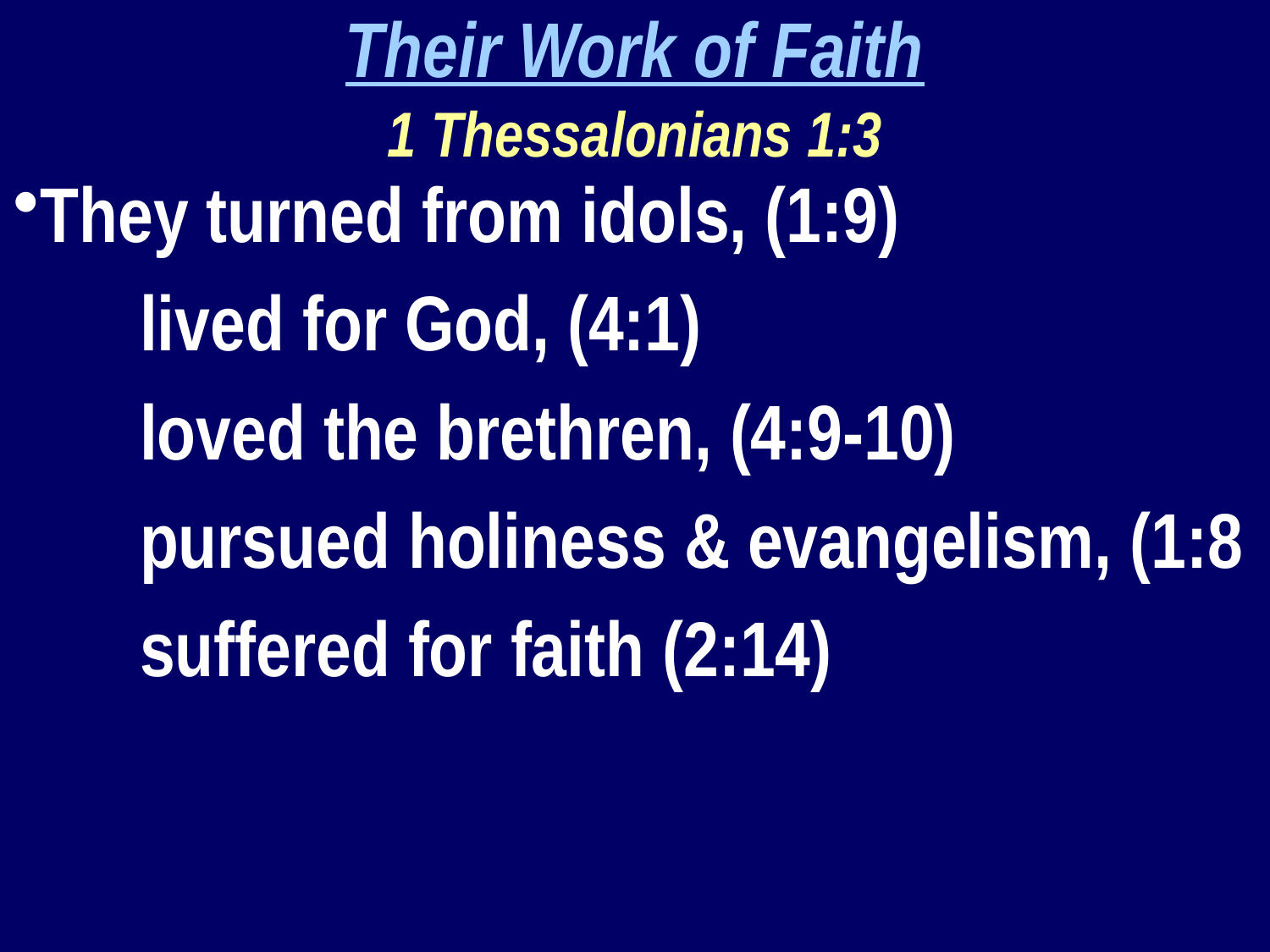

Their Work of Faith
1 Thessalonians 1:3
They turned from idols, (1:9)
	lived for God, (4:1)
	loved the brethren, (4:9-10)
	pursued holiness & evangelism, (1:8
	suffered for faith (2:14)